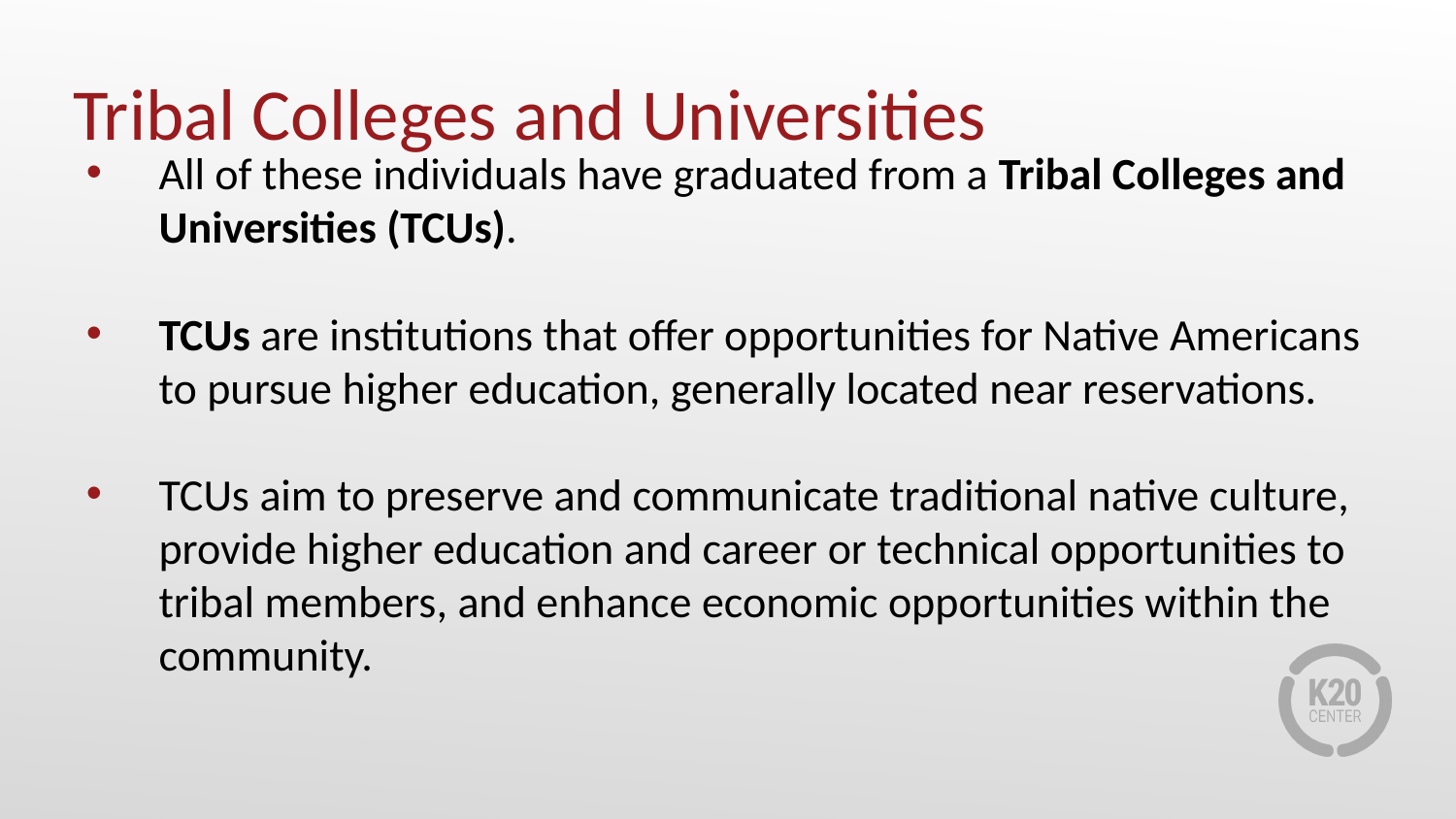

# Tribal Colleges and Universities
All of these individuals have graduated from a Tribal Colleges and Universities (TCUs).
TCUs are institutions that offer opportunities for Native Americans to pursue higher education, generally located near reservations.
TCUs aim to preserve and communicate traditional native culture, provide higher education and career or technical opportunities to tribal members, and enhance economic opportunities within the community.